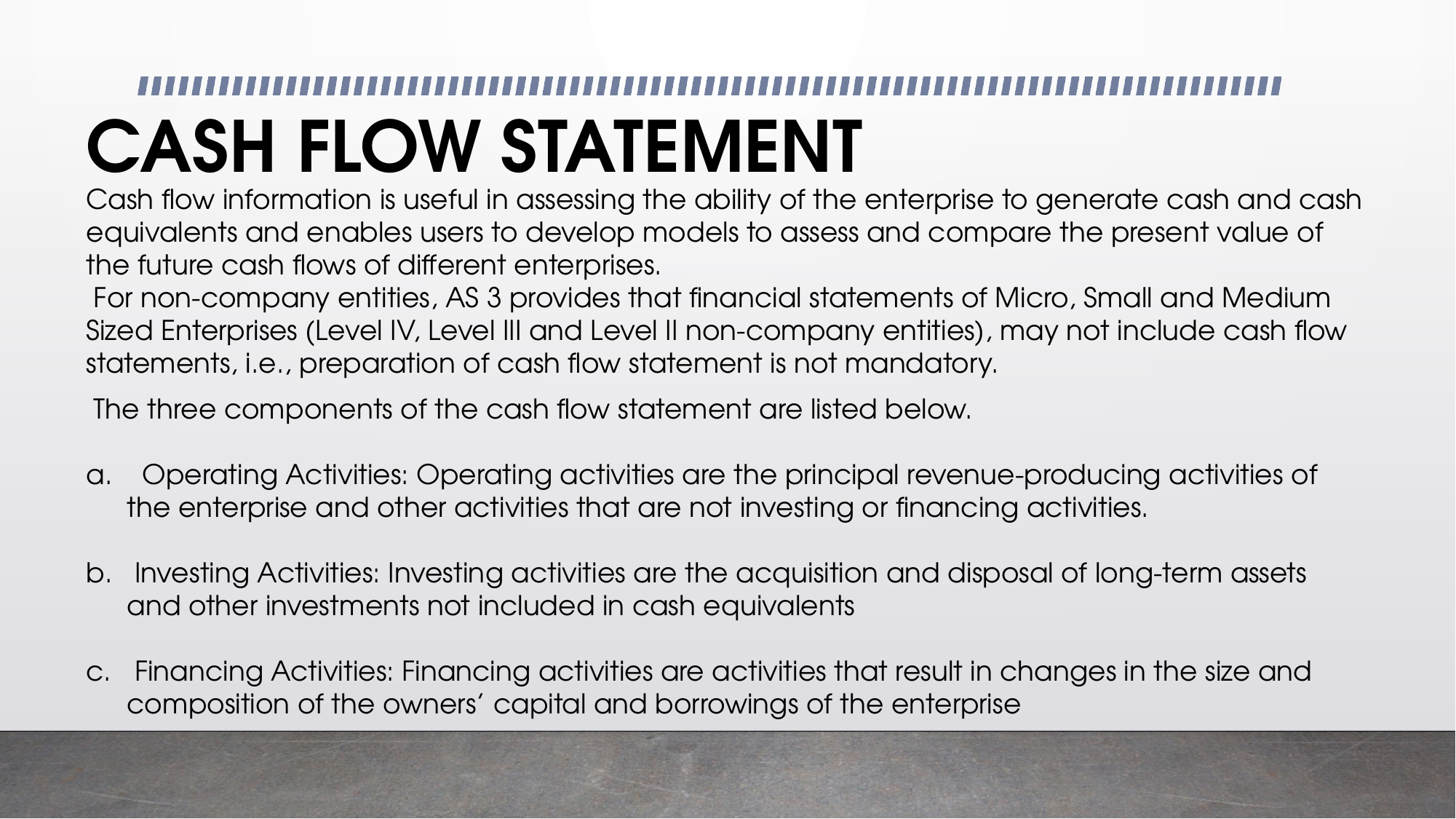

# CASH FLOW STATEMENT
Cash flow information is useful in assessing the ability of the enterprise to generate cash and cash equivalents and enables users to develop models to assess and compare the present value of the future cash flows of different enterprises.
 For non-company entities, AS 3 provides that financial statements of Micro, Small and Medium Sized Enterprises (Level IV, Level III and Level II non-company entities), may not include cash flow statements, i.e., preparation of cash flow statement is not mandatory.
 The three components of the cash flow statement are listed below.

  Operating Activities: Operating activities are the principal revenue-producing activities of the enterprise and other activities that are not investing or financing activities.

 Investing Activities: Investing activities are the acquisition and disposal of long-term assets and other investments not included in cash equivalents

 Financing Activities: Financing activities are activities that result in changes in the size and composition of the owners’ capital and borrowings of the enterprise